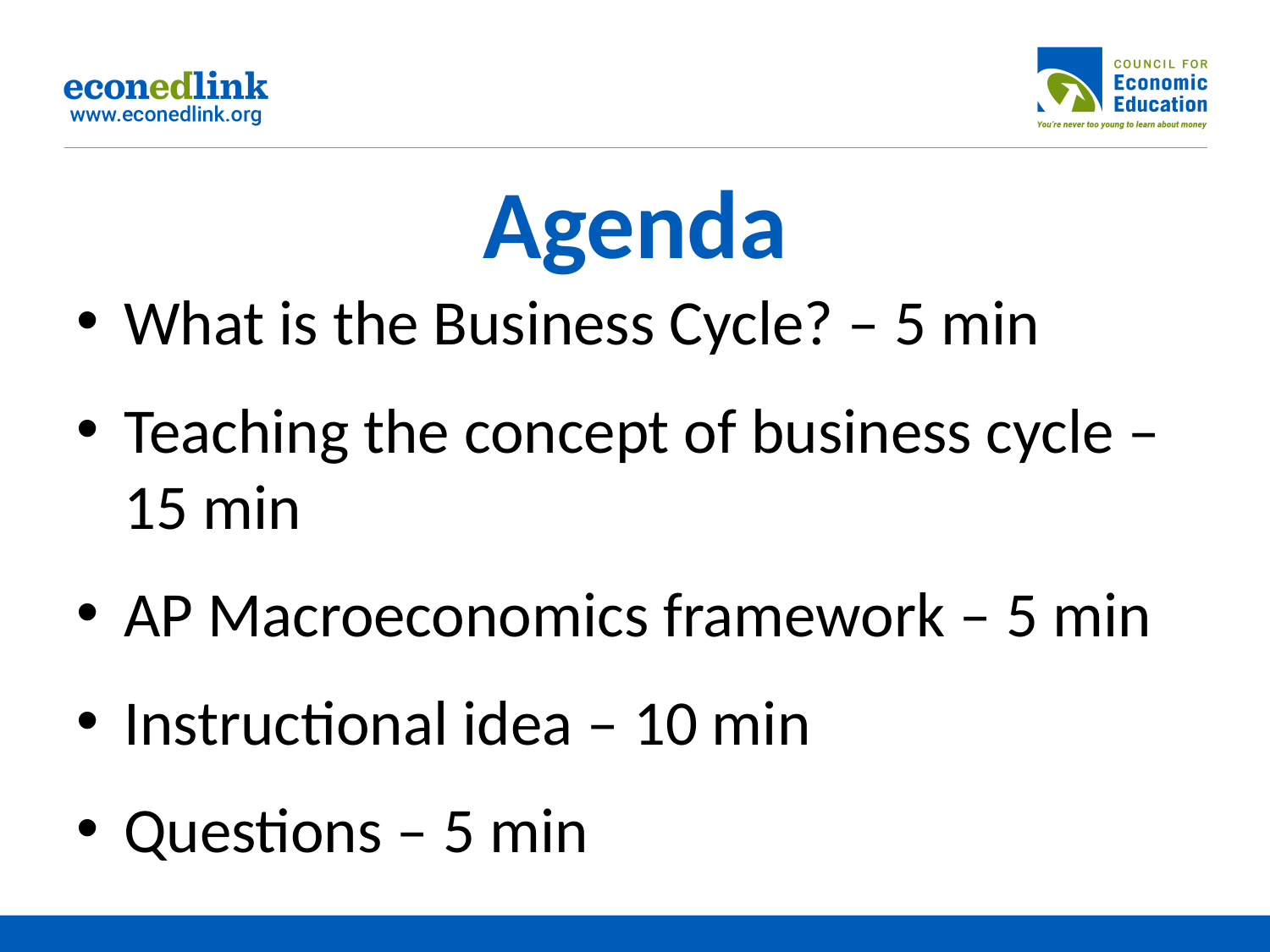

# Agenda
What is the Business Cycle? – 5 min
Teaching the concept of business cycle – 15 min
AP Macroeconomics framework – 5 min
Instructional idea – 10 min
Questions – 5 min